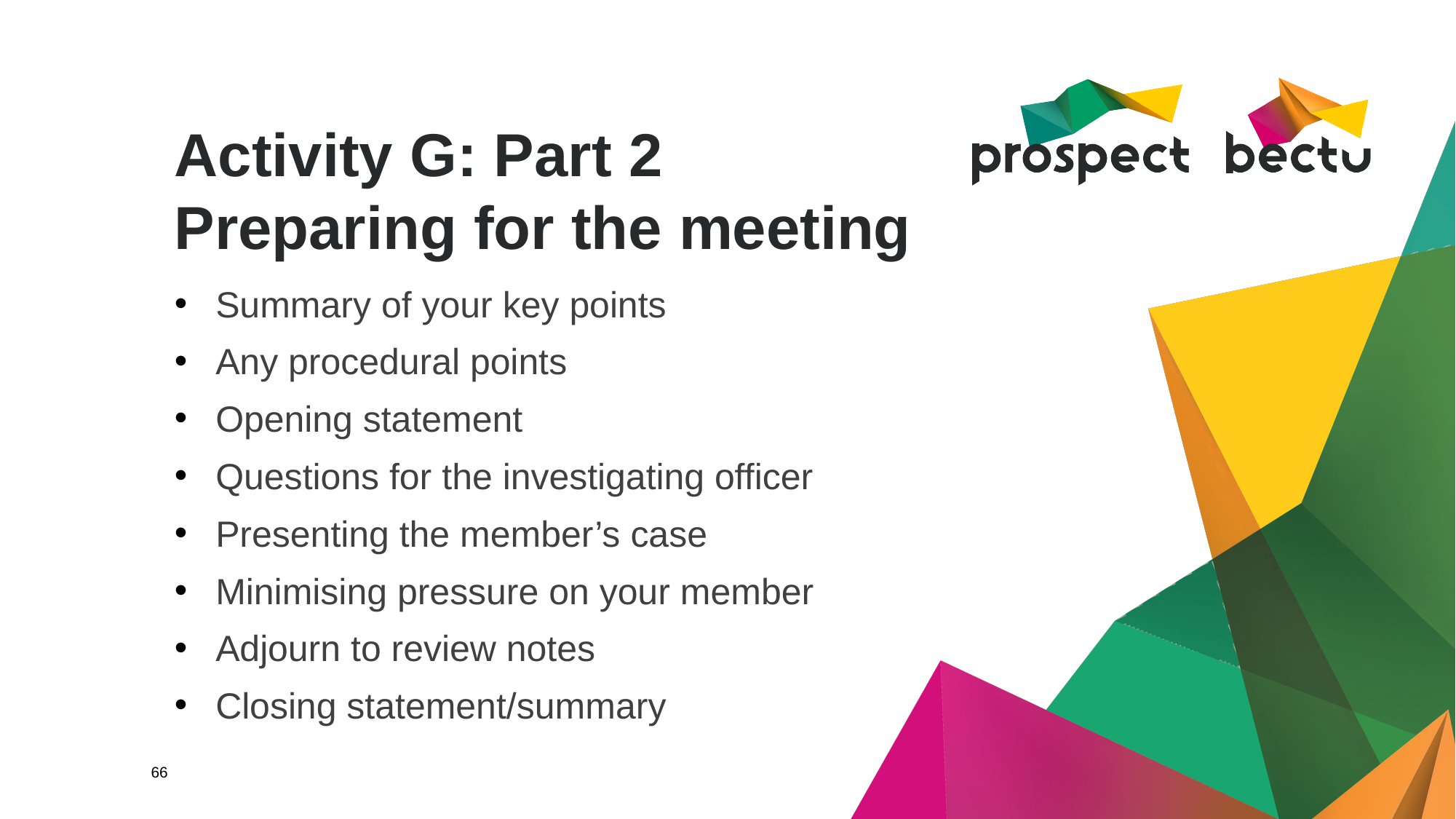

# Activity G: Part 2 Preparing for the meeting
Summary of your key points
Any procedural points
Opening statement
Questions for the investigating officer
Presenting the member’s case
Minimising pressure on your member
Adjourn to review notes
Closing statement/summary